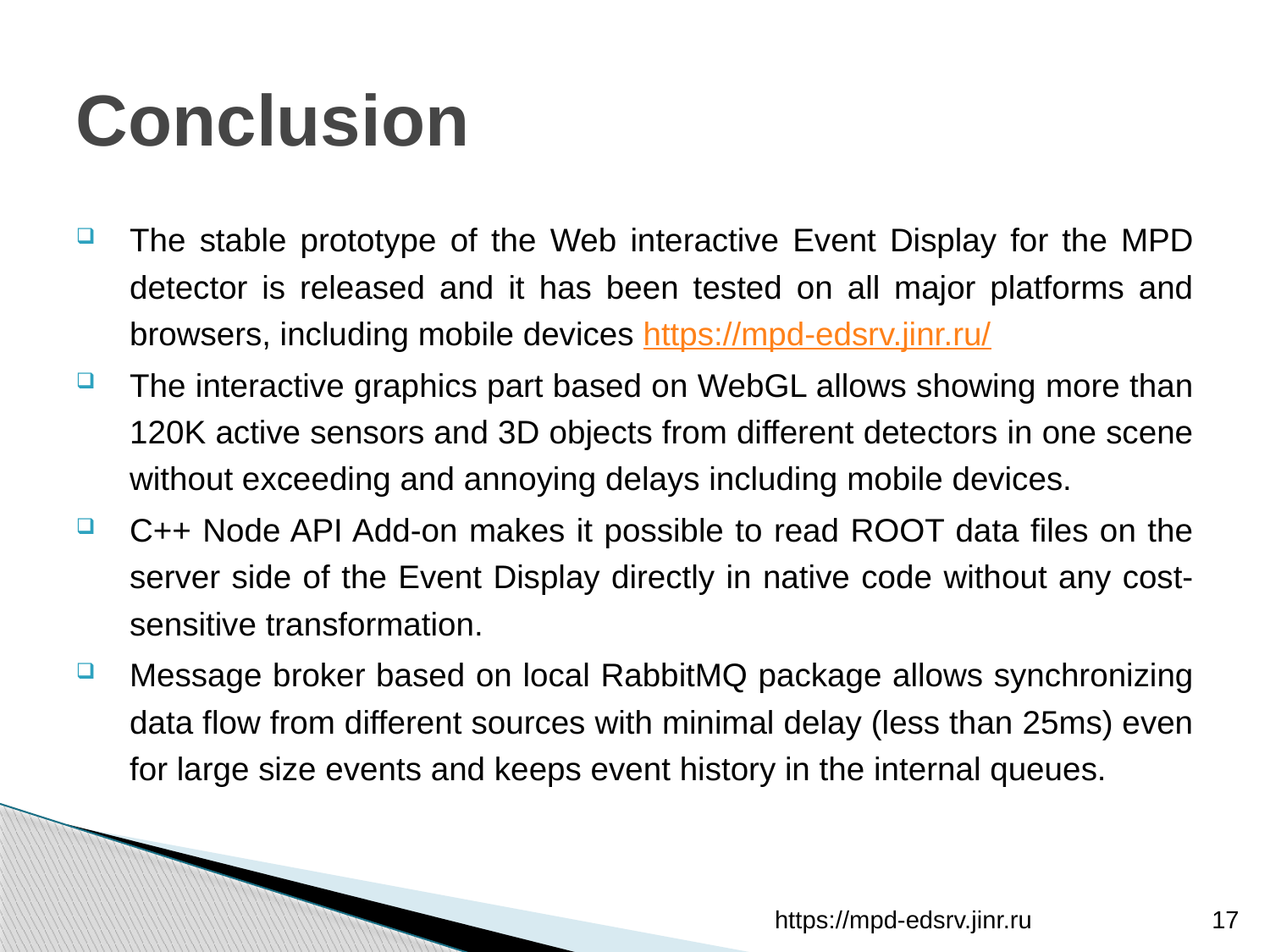

# Conclusion
The stable prototype of the Web interactive Event Display for the MPD detector is released and it has been tested on all major platforms and browsers, including mobile devices https://mpd-edsrv.jinr.ru/
The interactive graphics part based on WebGL allows showing more than 120K active sensors and 3D objects from different detectors in one scene without exceeding and annoying delays including mobile devices.
C++ Node API Add-on makes it possible to read ROOT data files on the server side of the Event Display directly in native code without any cost-sensitive transformation.
Message broker based on local RabbitMQ package allows synchronizing data flow from different sources with minimal delay (less than 25ms) even for large size events and keeps event history in the internal queues.
https://mpd-edsrv.jinr.ru
17